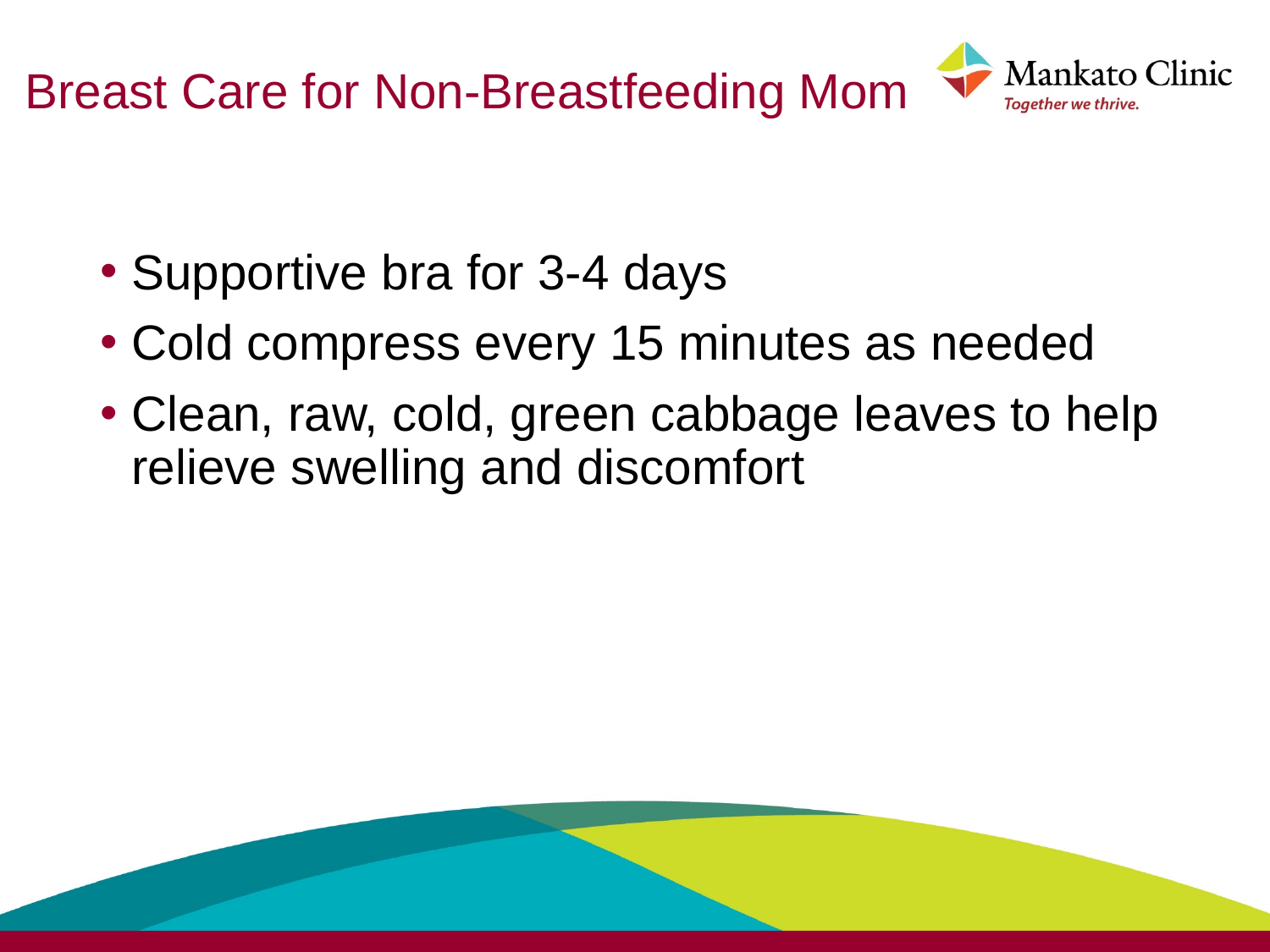

# Breast Care for Non-Breastfeeding Mom
Supportive bra for 3-4 days
Cold compress every 15 minutes as needed
Clean, raw, cold, green cabbage leaves to help relieve swelling and discomfort